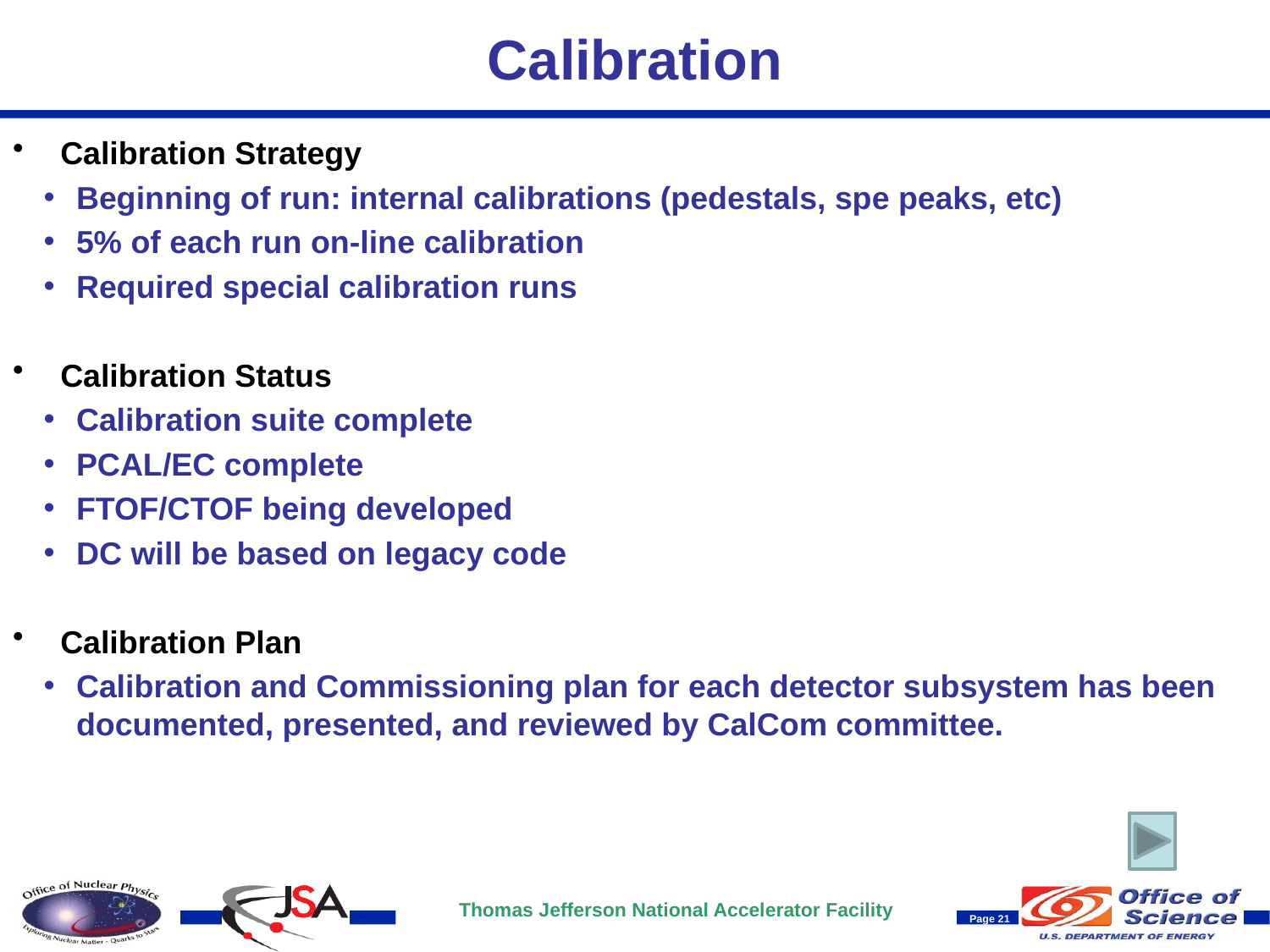

# Calibration
Calibration Strategy
Beginning of run: internal calibrations (pedestals, spe peaks, etc)
5% of each run on-line calibration
Required special calibration runs

Calibration Status
Calibration suite complete
PCAL/EC complete
FTOF/CTOF being developed
DC will be based on legacy code

Calibration Plan
Calibration and Commissioning plan for each detector subsystem has been documented, presented, and reviewed by CalCom committee.